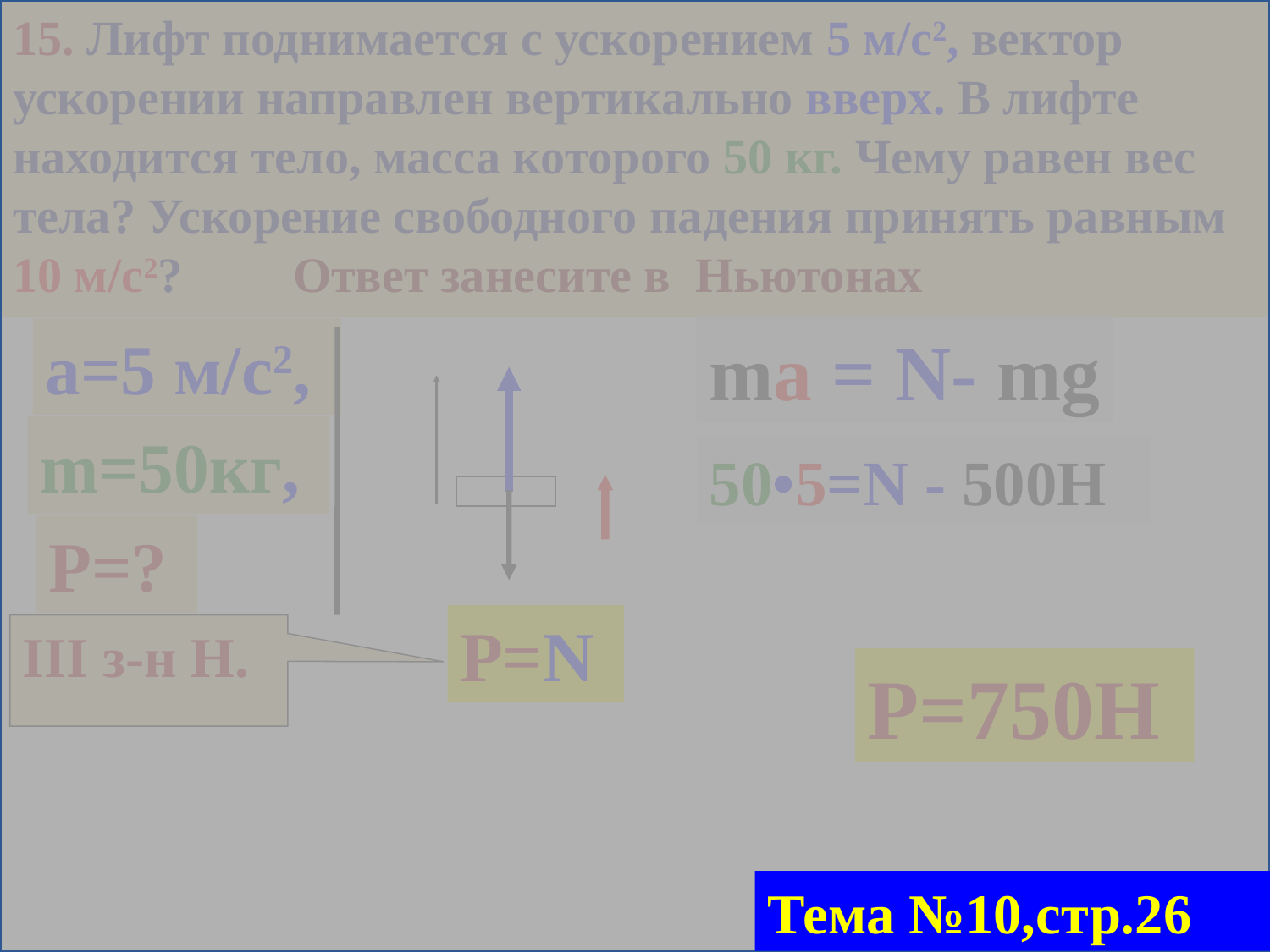

15. Лифт поднимается с ускорением 5 м/с2, вектор ускорении направлен вертикально вверх. В лифте находится тело, масса которого 50 кг. Чему равен вес тела? Ускорение свободного падения принять равным  10 м/с2?         Ответ занесите в  Ньютонах

ma = N- mg
а=5 м/с2,

m=50кг,
50•5=N - 500H

Р=?
Р=N
III з-н Н.
Р=750Н
Р=250Н
Тема №10,стр.26